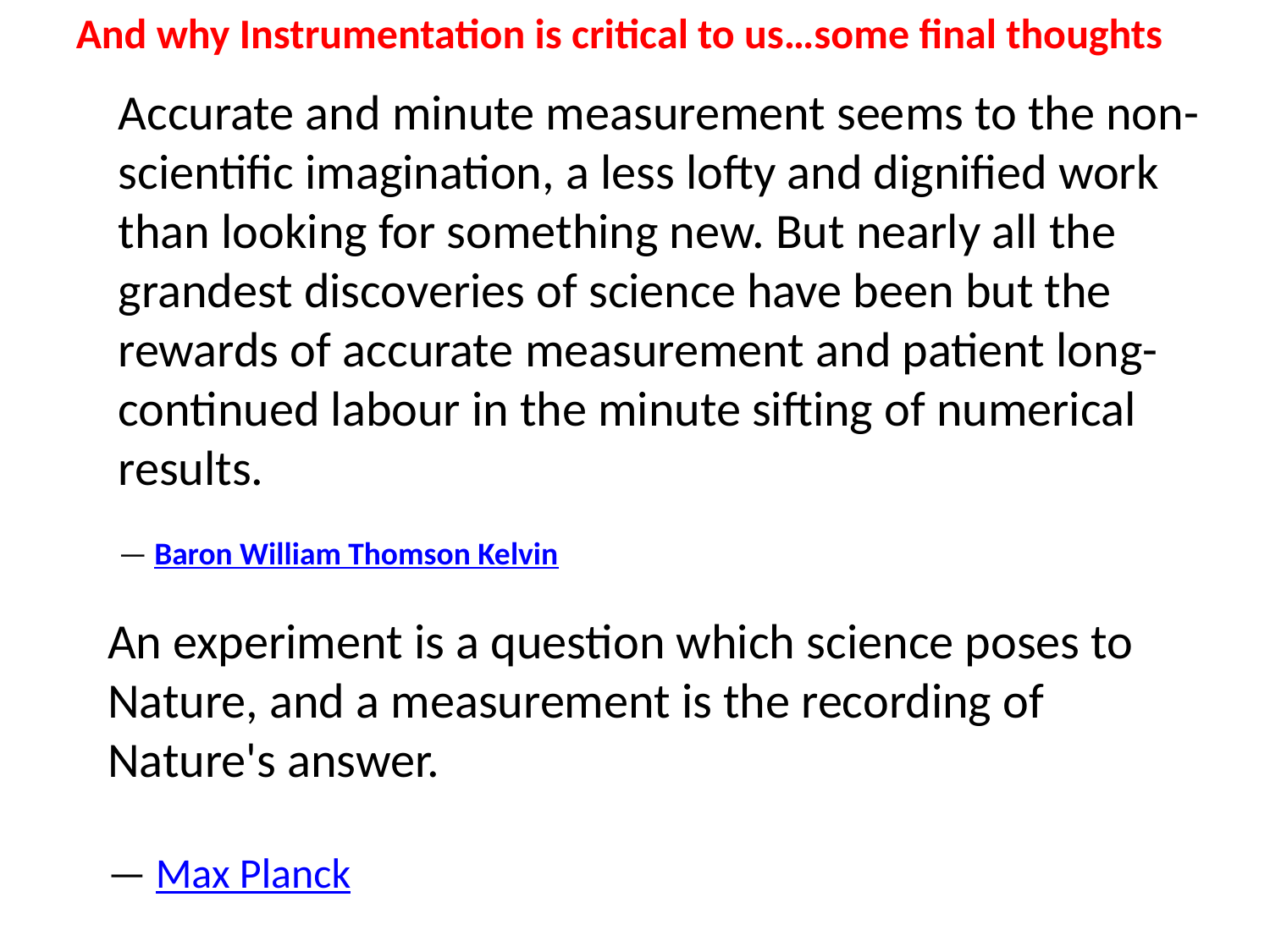

And why Instrumentation is critical to us…some final thoughts
Accurate and minute measurement seems to the non-scientific imagination, a less lofty and dignified work than looking for something new. But nearly all the grandest discoveries of science have been but the rewards of accurate measurement and patient long-continued labour in the minute sifting of numerical results.
— Baron William Thomson Kelvin
An experiment is a question which science poses to Nature, and a measurement is the recording of Nature's answer.
— Max Planck